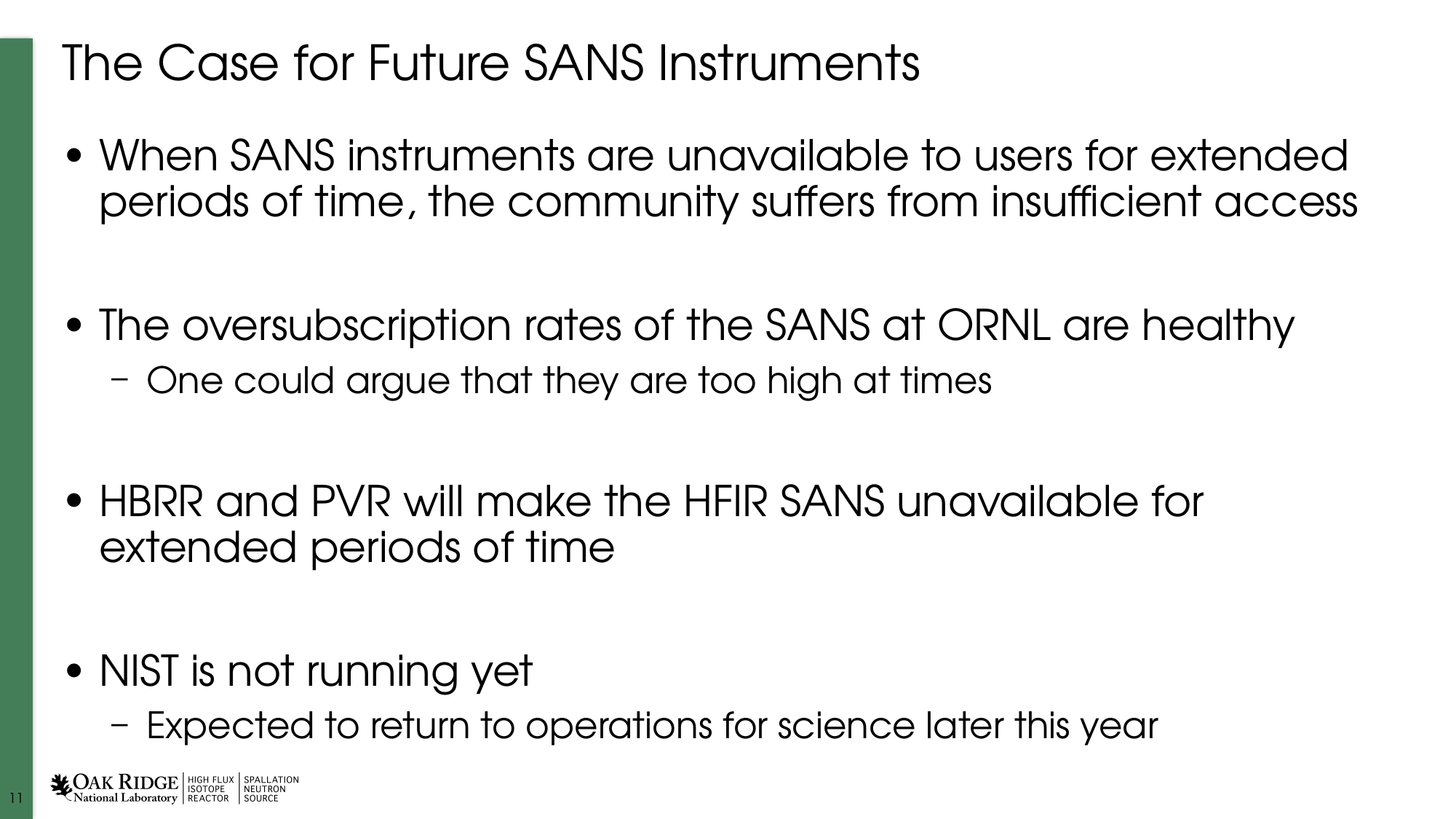

# The Case for Future SANS Instruments
When SANS instruments are unavailable to users for extended periods of time, the community suffers from insufficient access

The oversubscription rates of the SANS at ORNL are healthy
One could argue that they are too high at times

HBRR and PVR will make the HFIR SANS unavailable for extended periods of time

NIST is not running yet
Expected to return to operations for science later this year